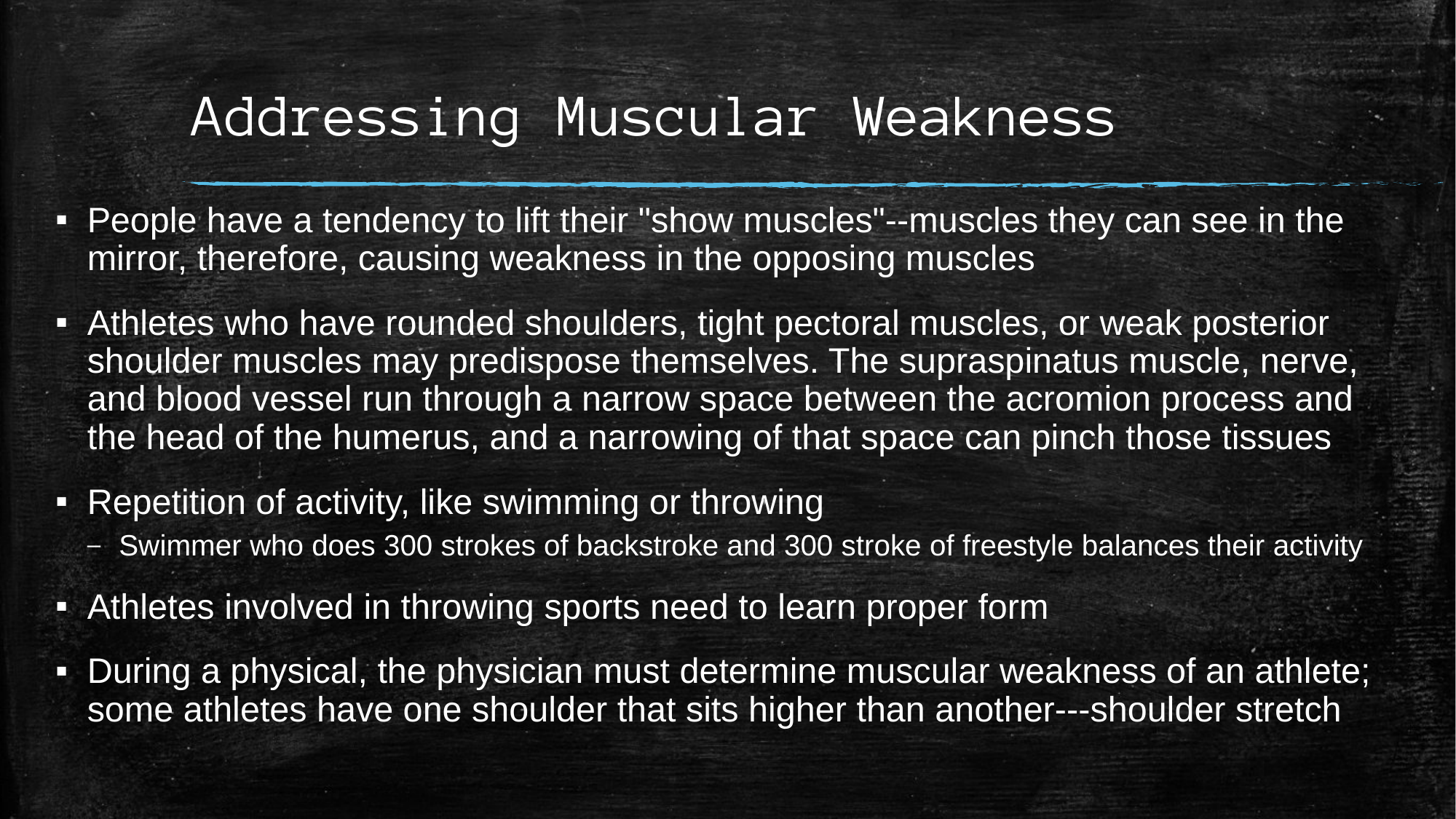

# Addressing Muscular Weakness
People have a tendency to lift their "show muscles"--muscles they can see in the mirror, therefore, causing weakness in the opposing muscles
Athletes who have rounded shoulders, tight pectoral muscles, or weak posterior shoulder muscles may predispose themselves. The supraspinatus muscle, nerve, and blood vessel run through a narrow space between the acromion process and the head of the humerus, and a narrowing of that space can pinch those tissues
Repetition of activity, like swimming or throwing
Swimmer who does 300 strokes of backstroke and 300 stroke of freestyle balances their activity
Athletes involved in throwing sports need to learn proper form
During a physical, the physician must determine muscular weakness of an athlete; some athletes have one shoulder that sits higher than another---shoulder stretch